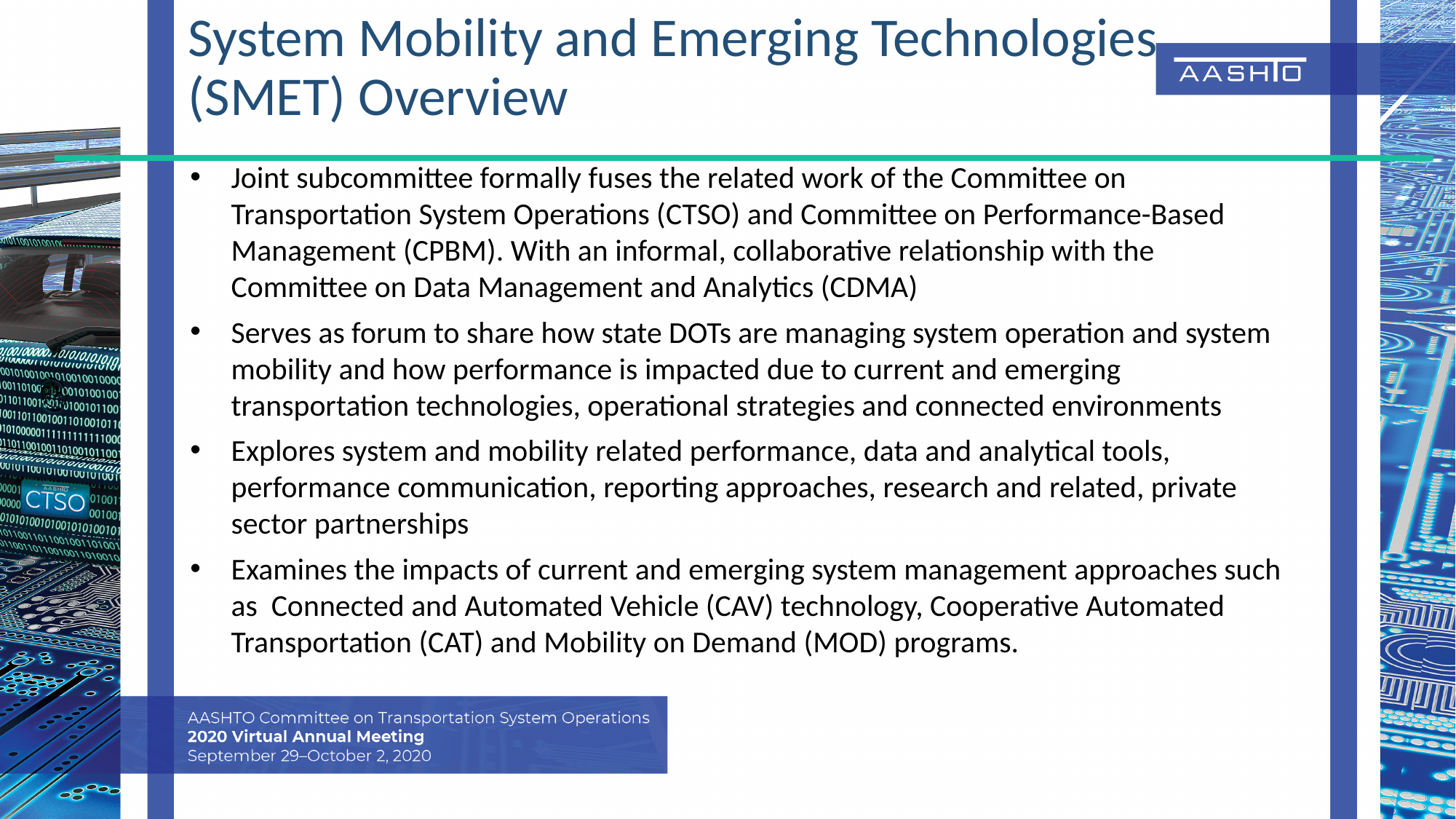

System Mobility and Emerging Technologies
(SMET) Overview

Joint subcommittee formally fuses the related work of the Committee on Transportation System Operations (CTSO) and Committee on Performance-Based Management (CPBM). With an informal, collaborative relationship with the Committee on Data Management and Analytics (CDMA)
Serves as forum to share how state DOTs are managing system operation and system mobility and how performance is impacted due to current and emerging transportation technologies, operational strategies and connected environments
Explores system and mobility related performance, data and analytical tools, performance communication, reporting approaches, research and related, private sector partnerships
Examines the impacts of current and emerging system management approaches such as  Connected and Automated Vehicle (CAV) technology, Cooperative Automated Transportation (CAT) and Mobility on Demand (MOD) programs.